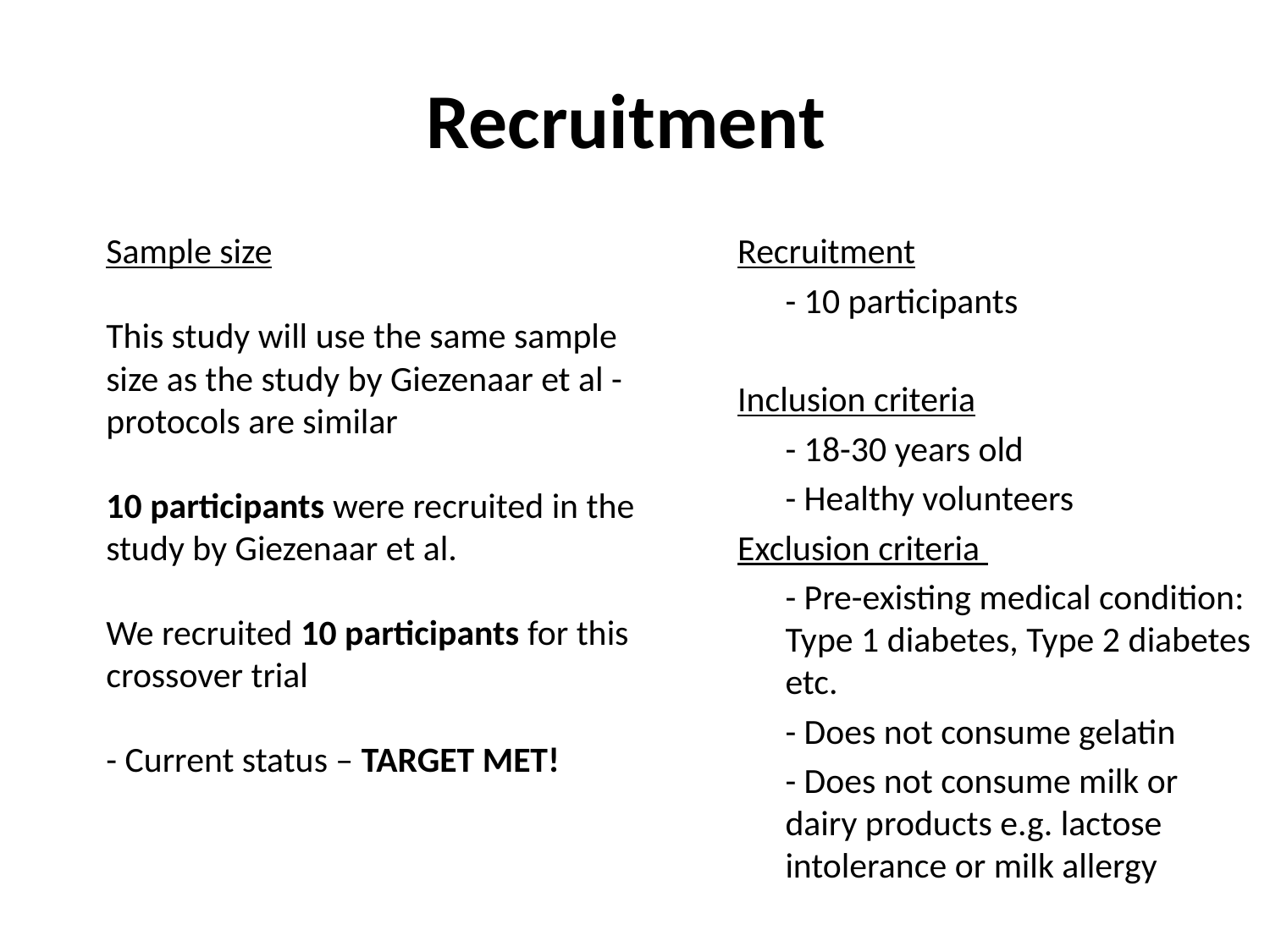

# Recruitment
Sample size

This study will use the same sample size as the study by Giezenaar et al -  protocols are similar

10 participants were recruited in the study by Giezenaar et al.

We recruited 10 participants for this crossover trial

- Current status – TARGET MET!

Recruitment
	- 10 participants

Inclusion criteria
	- 18-30 years old
	- Healthy volunteers
Exclusion criteria
	- Pre-existing medical condition: Type 1 diabetes, Type 2 diabetes etc.
	- Does not consume gelatin
	- Does not consume milk or dairy products e.g. lactose intolerance or milk allergy